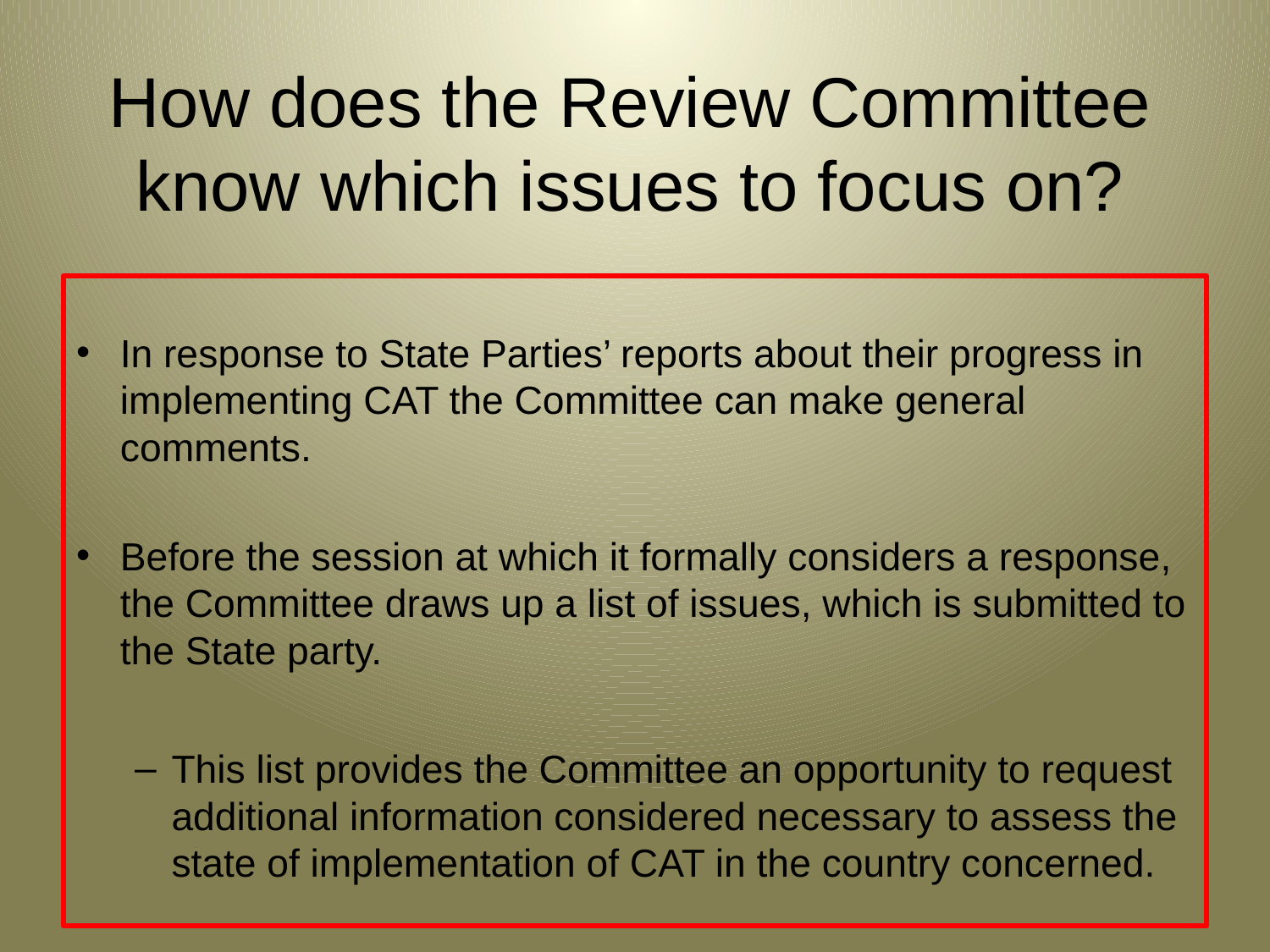

# How does the Review Committee know which issues to focus on?

In response to State Parties’ reports about their progress in implementing CAT the Committee can make general comments.

Before the session at which it formally considers a response, the Committee draws up a list of issues, which is submitted to the State party.

This list provides the Committee an opportunity to request additional information considered necessary to assess the state of implementation of CAT in the country concerned.